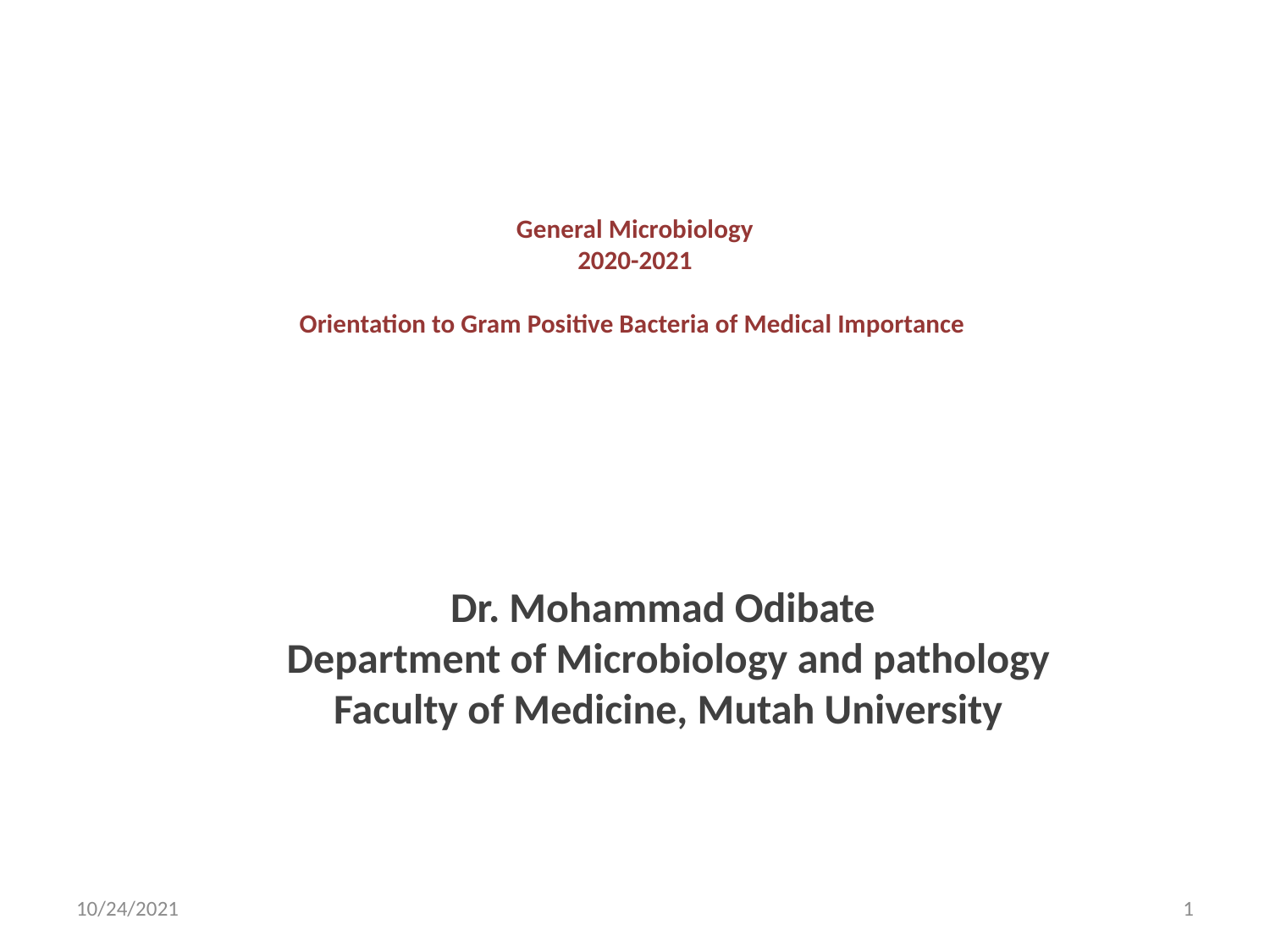

# General Microbiology 2020-2021 Orientation to Gram Positive Bacteria of Medical Importance
Dr. Mohammad Odibate
Department of Microbiology and pathology
Faculty of Medicine, Mutah University

10/24/2021
1